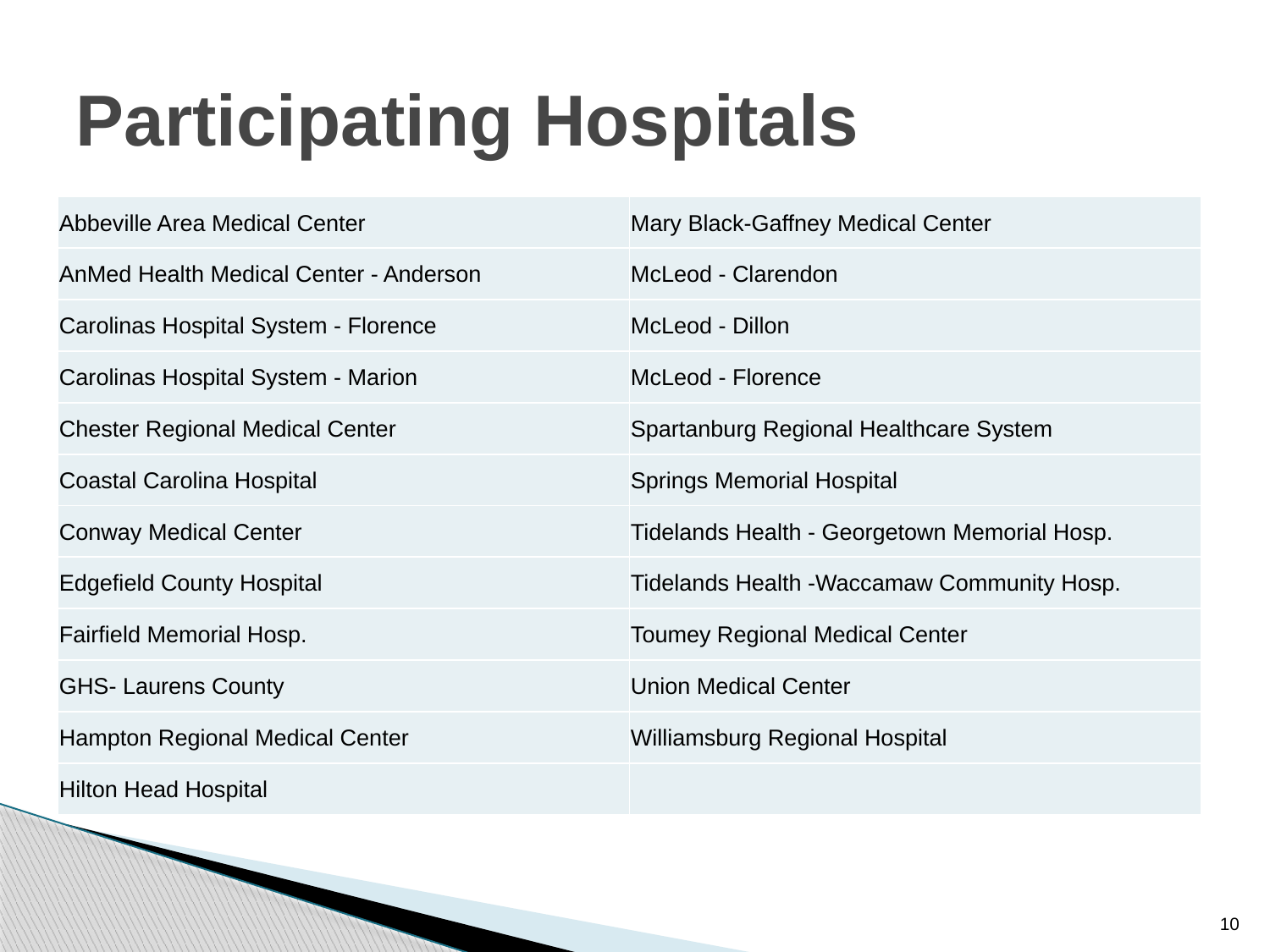

# Participating Hospitals
| Abbeville Area Medical Center | Mary Black-Gaffney Medical Center |
| --- | --- |
| AnMed Health Medical Center - Anderson | McLeod - Clarendon |
| Carolinas Hospital System - Florence | McLeod - Dillon |
| Carolinas Hospital System - Marion | McLeod - Florence |
| Chester Regional Medical Center | Spartanburg Regional Healthcare System |
| Coastal Carolina Hospital | Springs Memorial Hospital |
| Conway Medical Center | Tidelands Health - Georgetown Memorial Hosp. |
| Edgefield County Hospital | Tidelands Health -Waccamaw Community Hosp. |
| Fairfield Memorial Hosp. | Toumey Regional Medical Center |
| GHS- Laurens County | Union Medical Center |
| Hampton Regional Medical Center | Williamsburg Regional Hospital |
| Hilton Head Hospital |  |
10